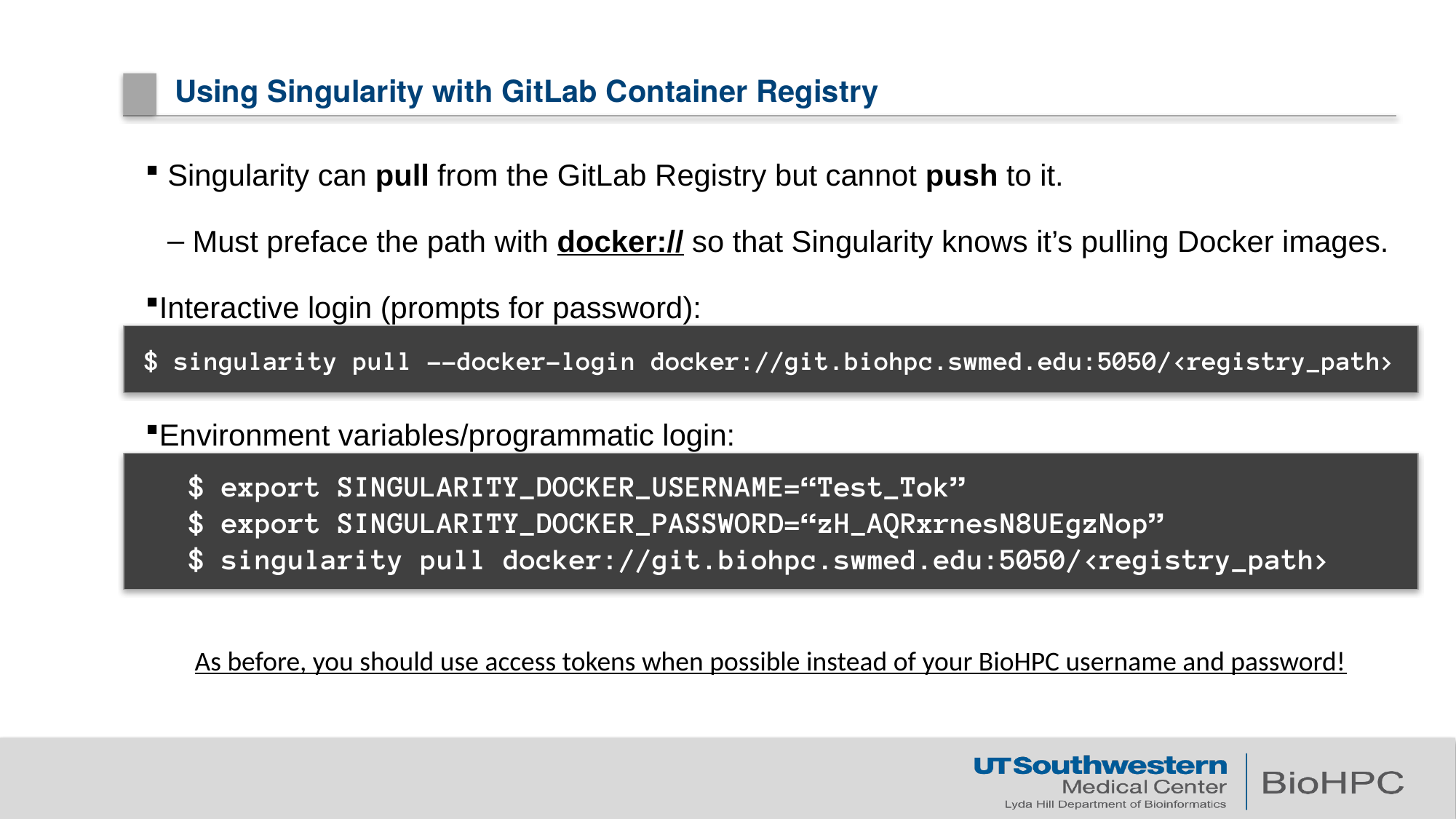

# Using Singularity with GitLab Container Registry
 Singularity can pull from the GitLab Registry but cannot push to it.
 Must preface the path with docker:// so that Singularity knows it’s pulling Docker images.
Interactive login (prompts for password):
$ singularity pull –docker-login docker://git.biohpc.swmed.edu:5050/<registry_path>
Environment variables/programmatic login:
$ singularity pull --docker-login docker://git.biohpc.swmed.edu:5050/<registry_path>
$ export SINGULARITY_DOCKER_USERNAME=“Test_Tok”
$ export SINGULARITY_DOCKER_PASSWORD=“zH_AQRxrnesN8UEgzNop”
$ singularity pull docker://git.biohpc.swmed.edu:5050/<registry_path>
As before, you should use access tokens when possible instead of your BioHPC username and password!